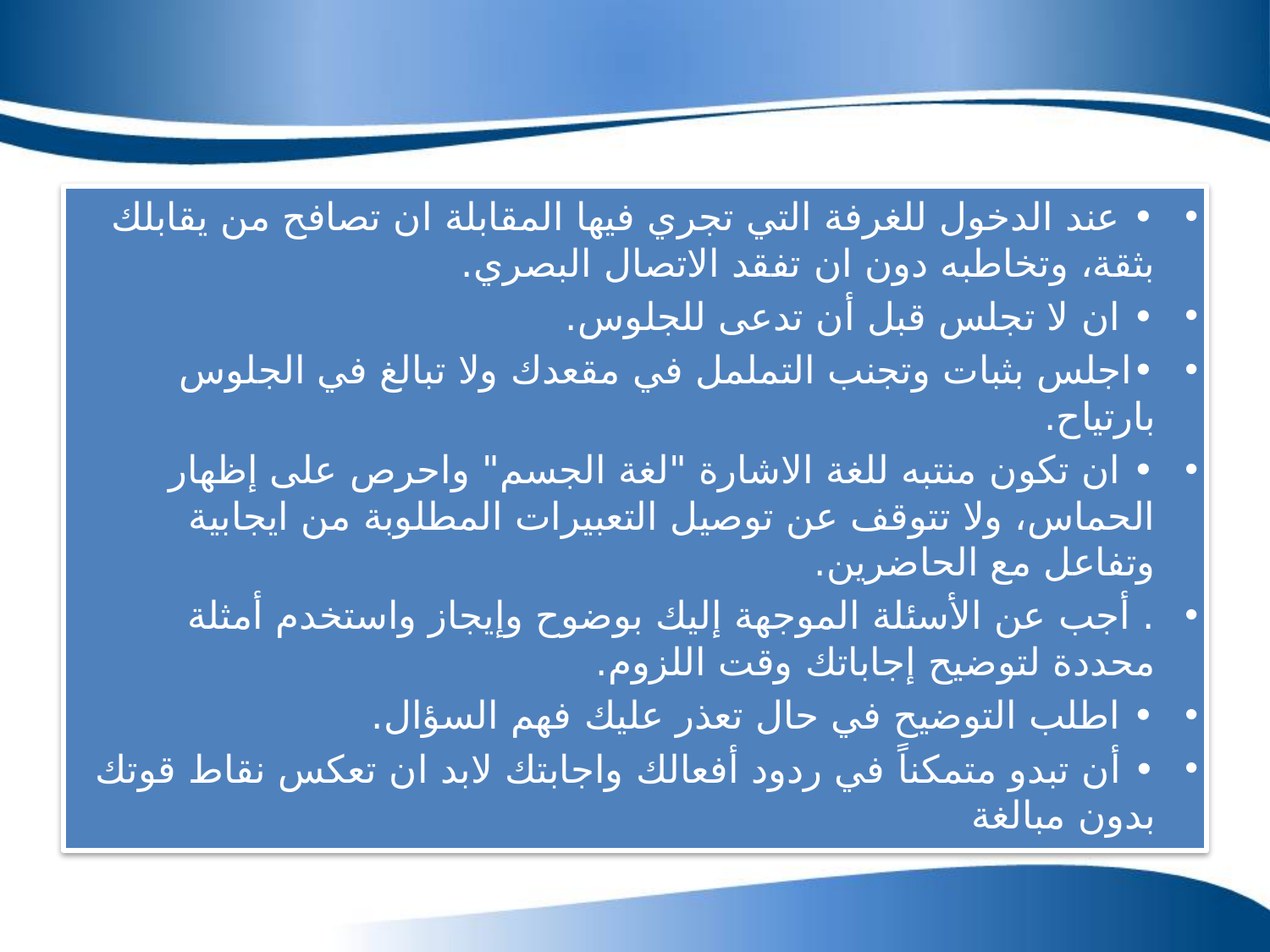

• عند الدخول للغرفة التي تجري فيها المقابلة ان تصافح من يقابلك بثقة، وتخاطبه دون ان تفقد الاتصال البصري.
• ان لا تجلس قبل أن تدعى للجلوس.
•اجلس بثبات وتجنب التململ في مقعدك ولا تبالغ في الجلوس بارتياح.
• ان تكون منتبه للغة الاشارة "لغة الجسم" واحرص على إظهار الحماس، ولا تتوقف عن توصيل التعبيرات المطلوبة من ايجابية وتفاعل مع الحاضرين.
. أجب عن الأسئلة الموجهة إليك بوضوح وإيجاز واستخدم أمثلة محددة لتوضيح إجاباتك وقت اللزوم.
• اطلب التوضيح في حال تعذر عليك فهم السؤال.
• أن تبدو متمكناً في ردود أفعالك واجابتك لابد ان تعكس نقاط قوتك بدون مبالغة